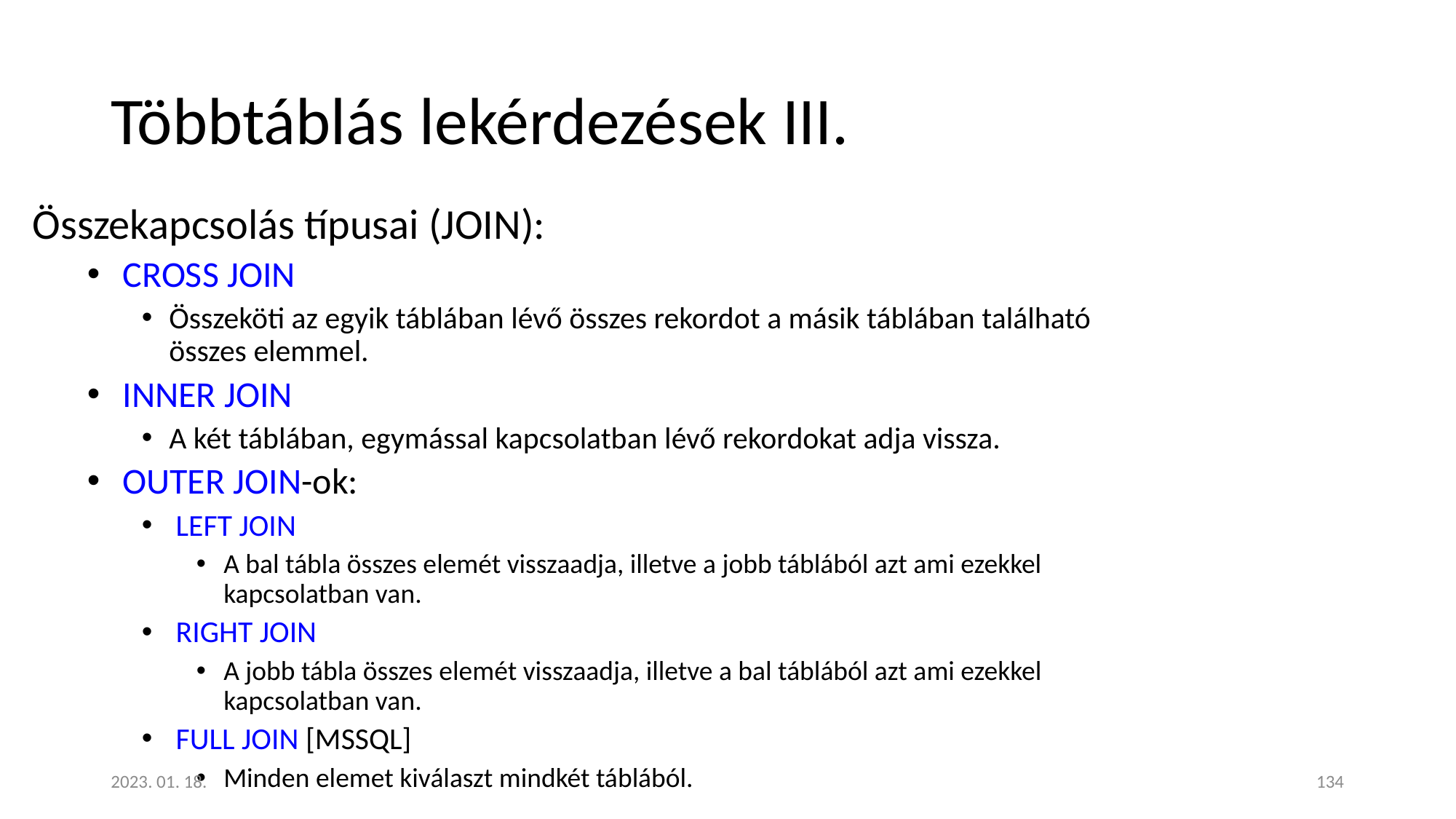

# Többtáblás lekérdezések III.
Összekapcsolás típusai (JOIN):
 CROSS JOIN
Összeköti az egyik táblában lévő összes rekordot a másik táblában található összes elemmel.
 INNER JOIN
A két táblában, egymással kapcsolatban lévő rekordokat adja vissza.
 OUTER JOIN-ok:
 LEFT JOIN
A bal tábla összes elemét visszaadja, illetve a jobb táblából azt ami ezekkel kapcsolatban van.
 RIGHT JOIN
A jobb tábla összes elemét visszaadja, illetve a bal táblából azt ami ezekkel kapcsolatban van.
 FULL JOIN [MSSQL]
Minden elemet kiválaszt mindkét táblából.
2023. 01. 18.
134